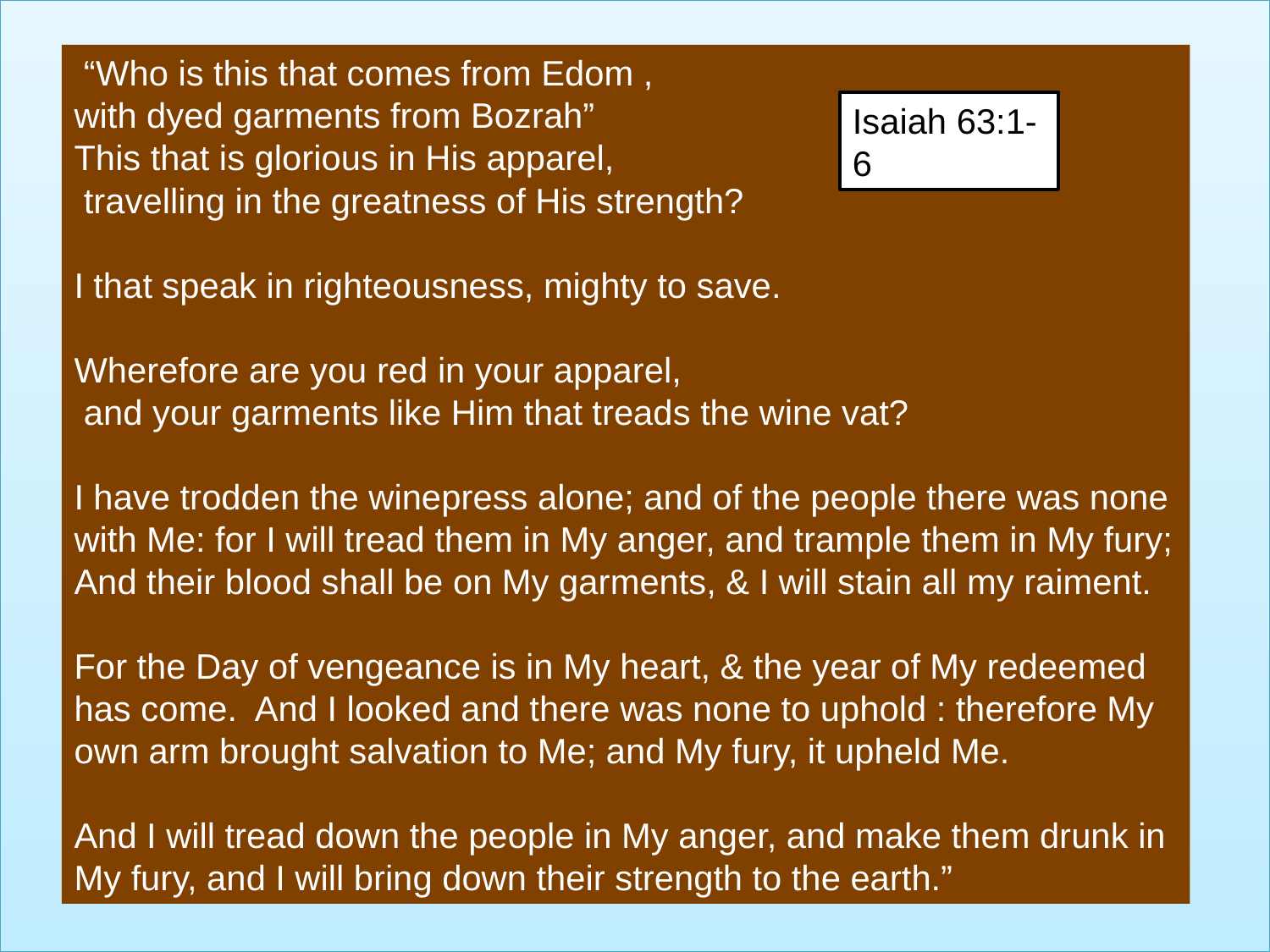

“Who is this that comes from Edom ,
with dyed garments from Bozrah”
This that is glorious in His apparel,
 travelling in the greatness of His strength?

I that speak in righteousness, mighty to save.

Wherefore are you red in your apparel,
 and your garments like Him that treads the wine vat?

I have trodden the winepress alone; and of the people there was none
with Me: for I will tread them in My anger, and trample them in My fury;
And their blood shall be on My garments, & I will stain all my raiment.

For the Day of vengeance is in My heart, & the year of My redeemed has come.  And I looked and there was none to uphold : therefore My own arm brought salvation to Me; and My fury, it upheld Me.

And I will tread down the people in My anger, and make them drunk in My fury, and I will bring down their strength to the earth.”
Isaiah 63:1-6